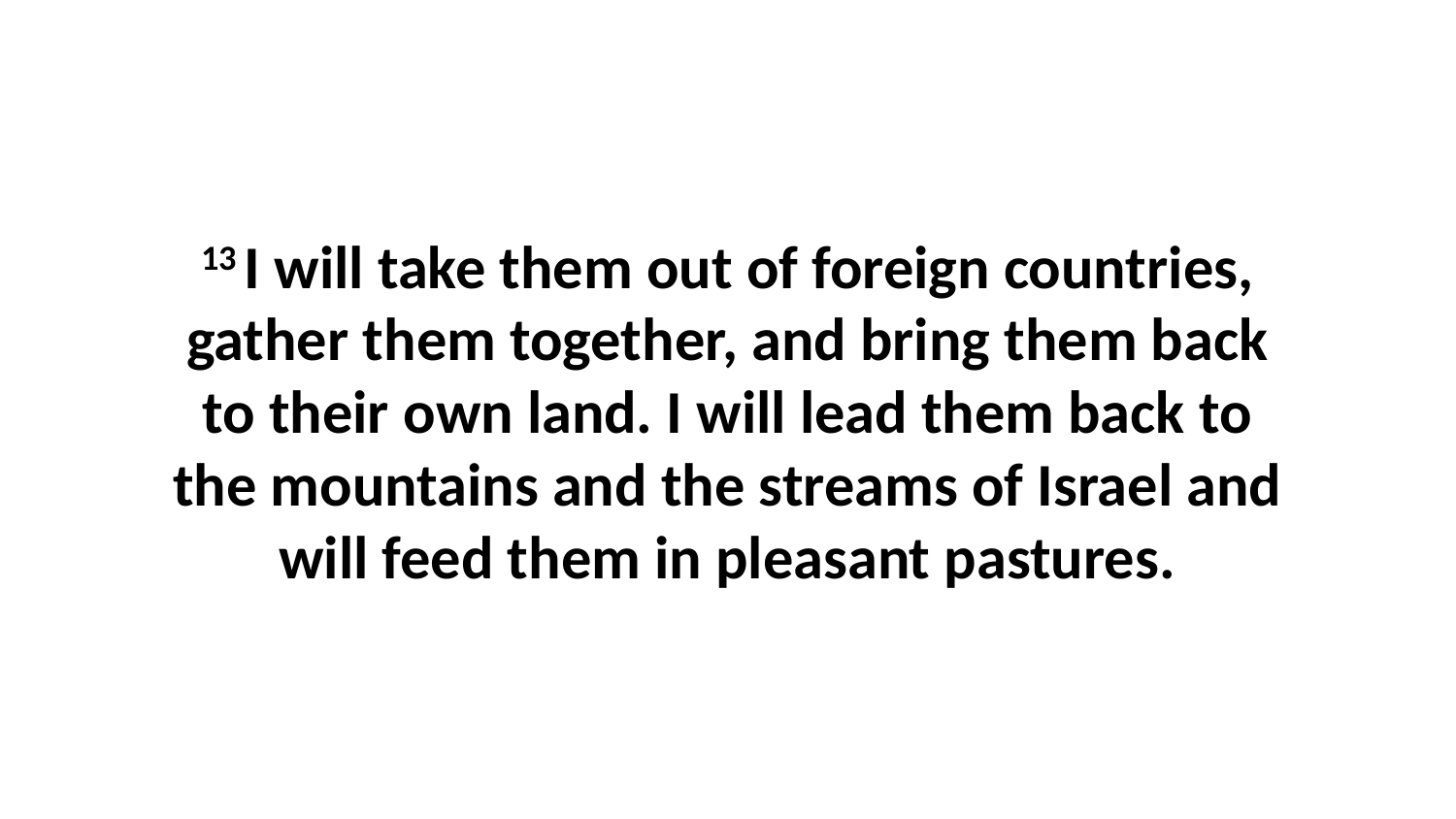

13 I will take them out of foreign countries, gather them together, and bring them back to their own land. I will lead them back to the mountains and the streams of Israel and will feed them in pleasant pastures.